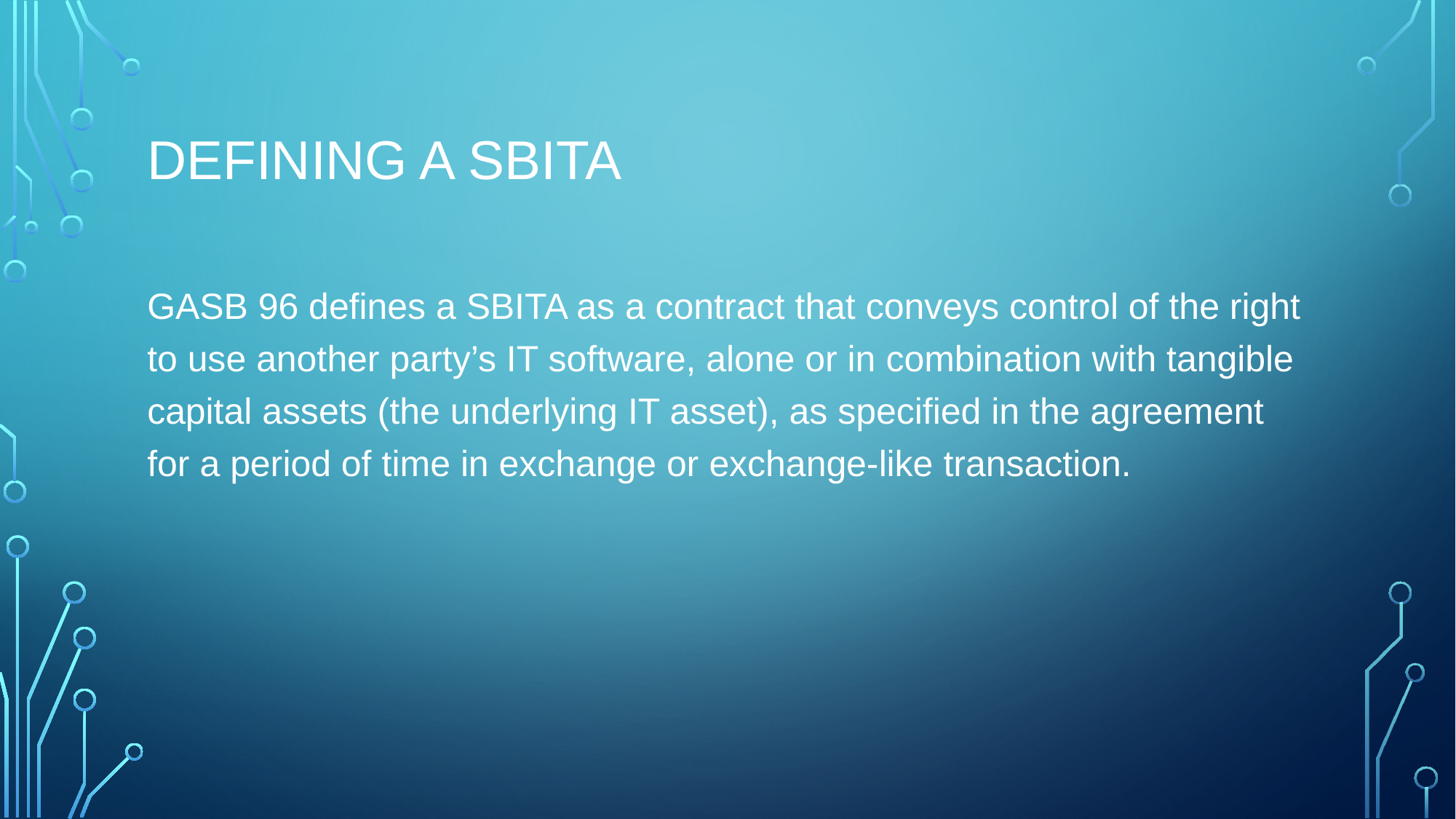

# Defining a sbita
GASB 96 defines a SBITA as a contract that conveys control of the right to use another party’s IT software, alone or in combination with tangible capital assets (the underlying IT asset), as specified in the agreement for a period of time in exchange or exchange-like transaction.